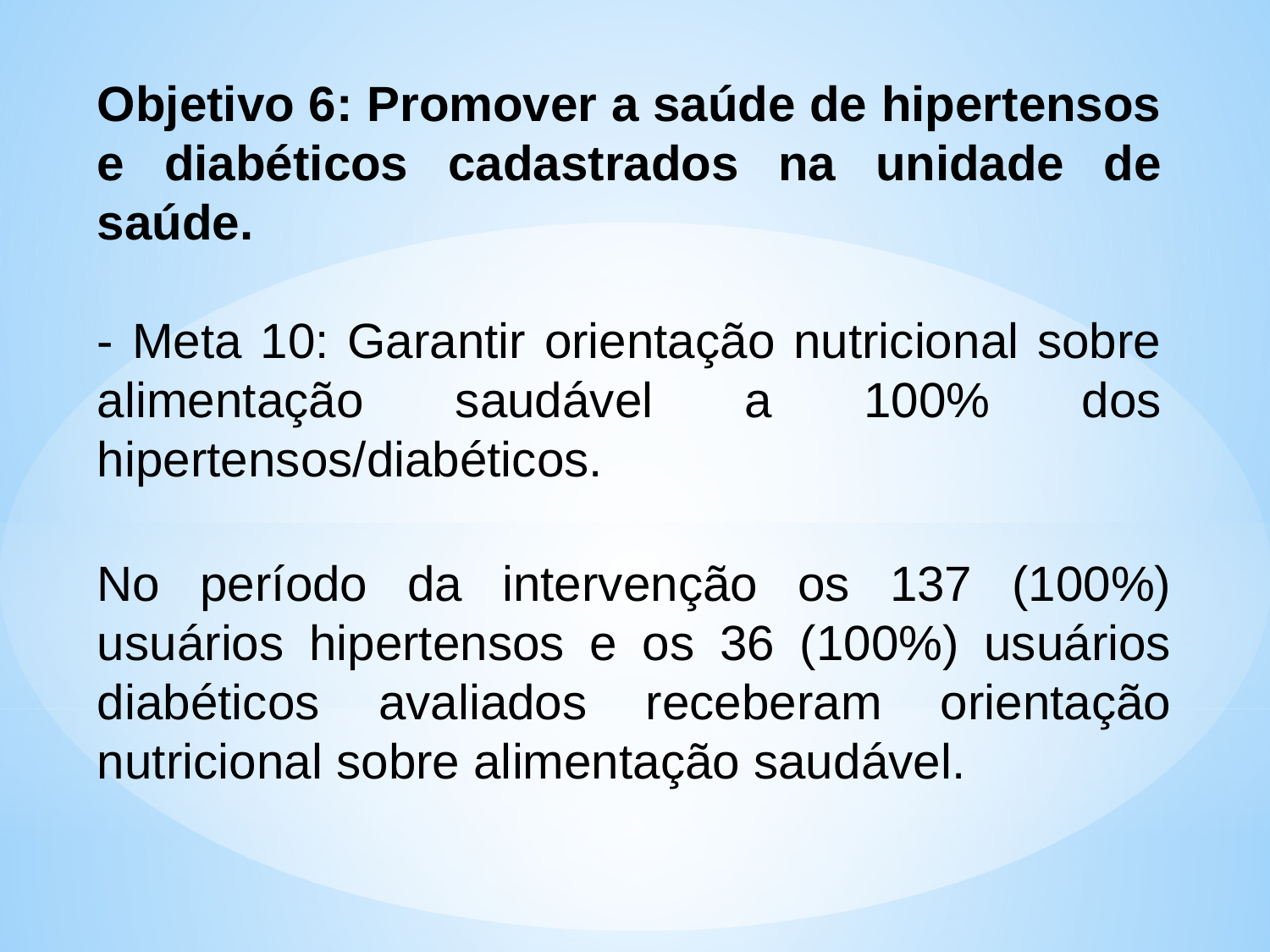

Objetivo 6: Promover a saúde de hipertensos e diabéticos cadastrados na unidade de saúde.

- Meta 10: Garantir orientação nutricional sobre alimentação saudável a 100% dos hipertensos/diabéticos.
No período da intervenção os 137 (100%) usuários hipertensos e os 36 (100%) usuários diabéticos avaliados receberam orientação nutricional sobre alimentação saudável.